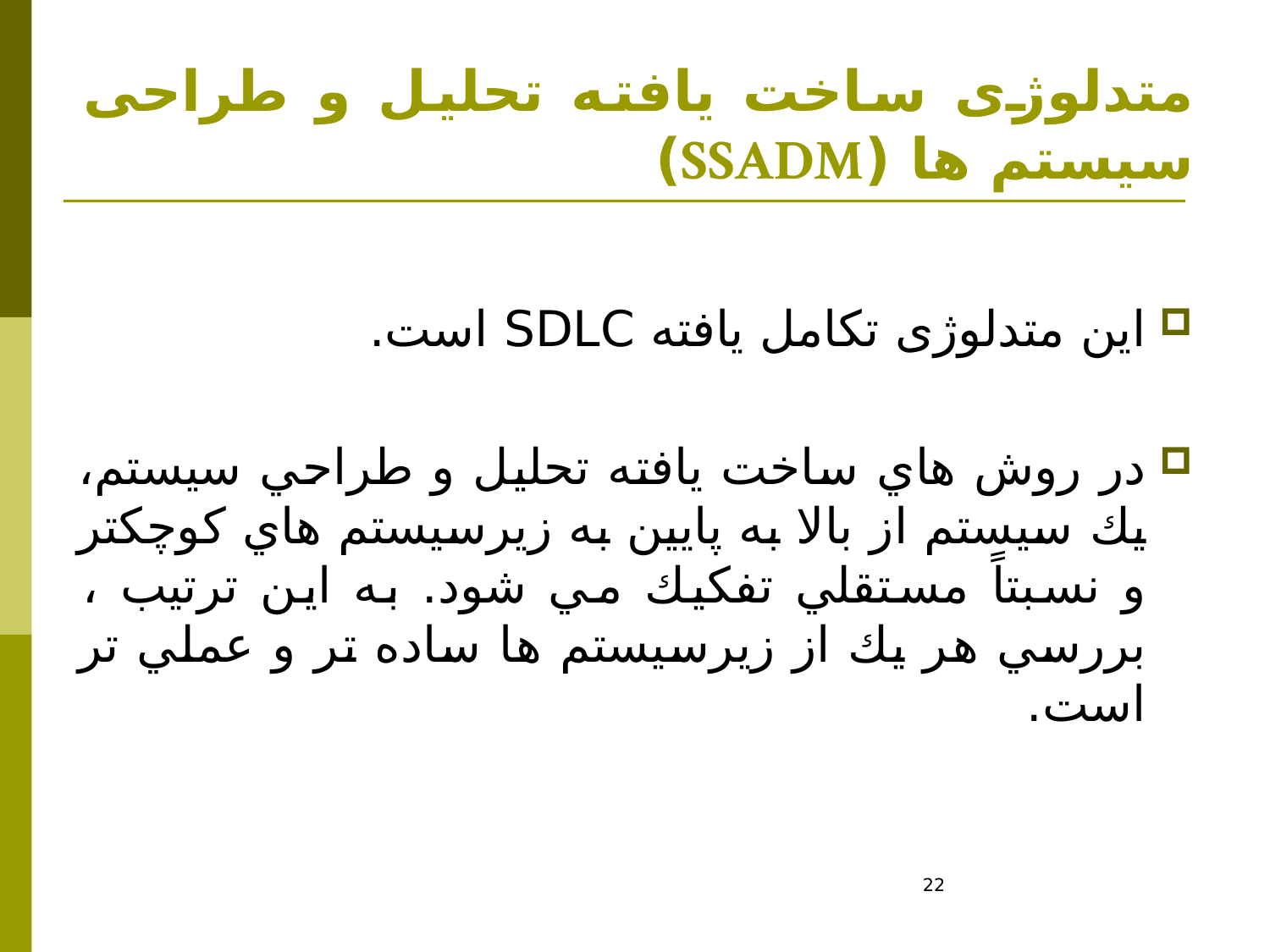

# متدلوژی ساخت یافته تحلیل و طراحی سیستم ها (SSADM)

این متدلوژی تکامل یافته SDLC است.

در روش هاي ساخت يافته تحليل و طراحي سيستم، يك سيستم از بالا به پايين به زيرسيستم هاي كوچكتر و نسبتاً مستقلي تفكيك مي شود. به اين ترتيب ، بررسي هر يك از زيرسيستم ها ساده تر و عملي تر است.
22